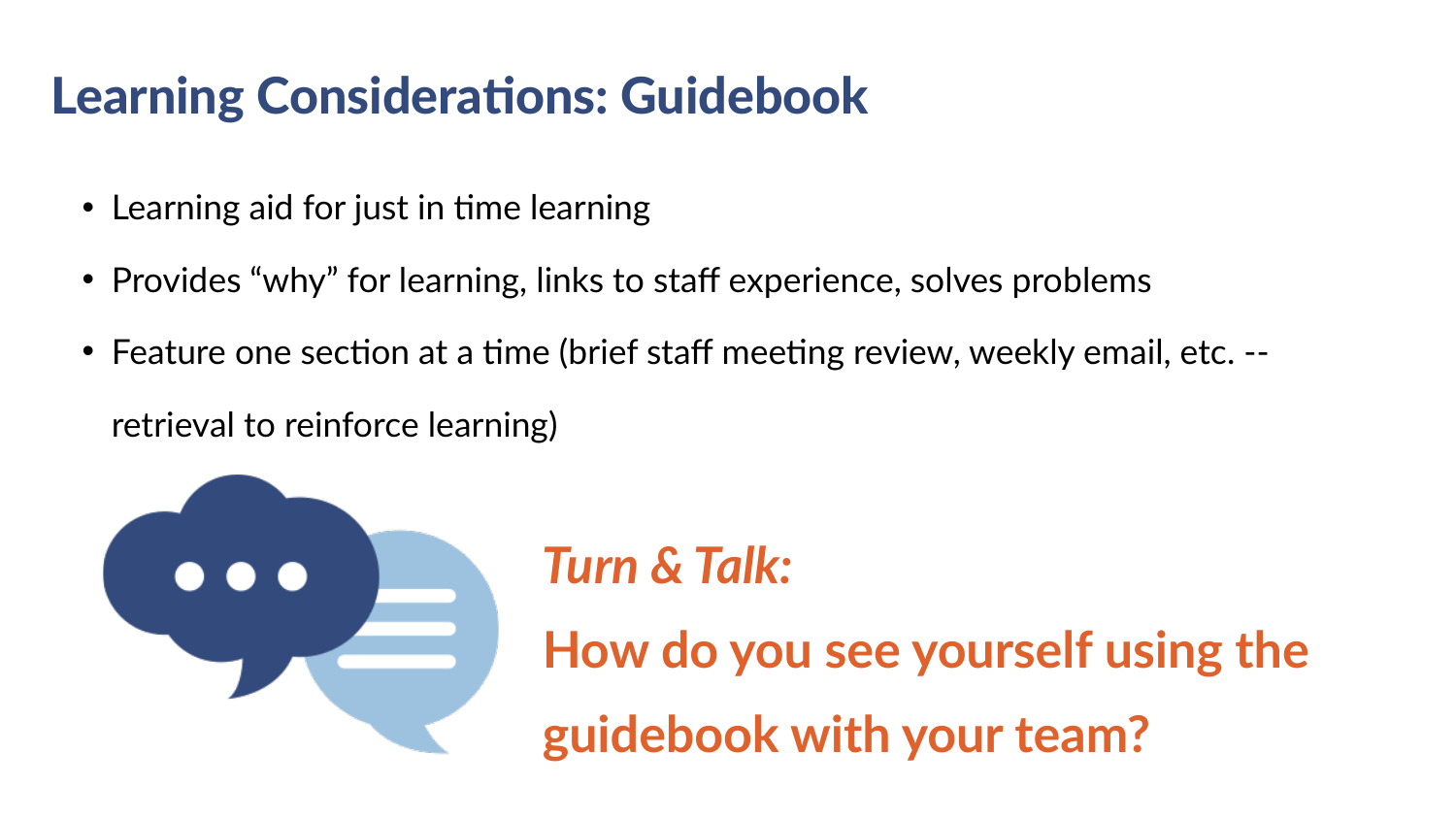

Learning Considerations: Guidebook
Learning aid for just in time learning
Provides “why” for learning, links to staff experience, solves problems
Feature one section at a time (brief staff meeting review, weekly email, etc. -- retrieval to reinforce learning)

Turn & Talk:
How do you see yourself using the guidebook with your team?